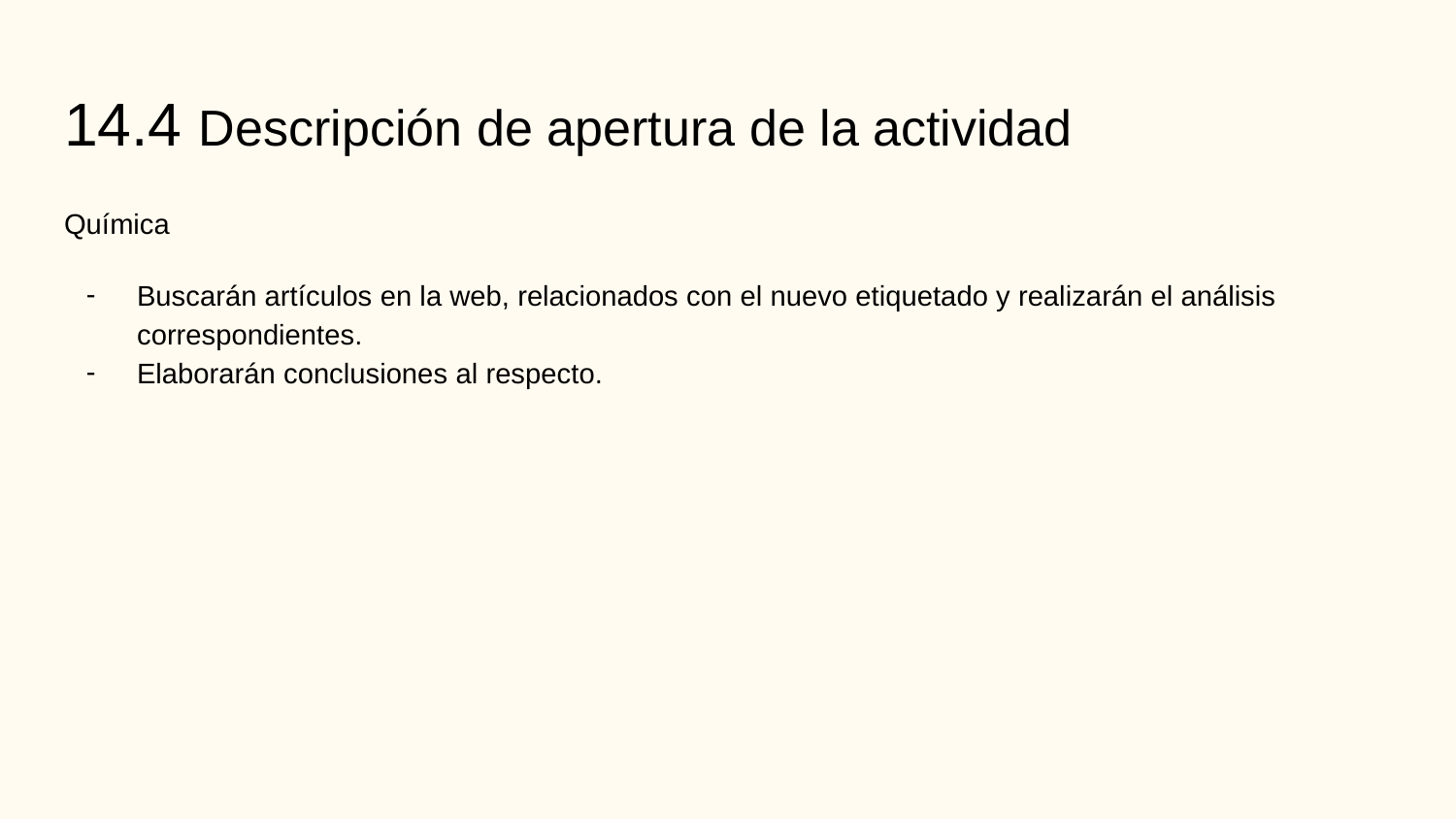

# 14.4 Descripción de apertura de la actividad
Química
Buscarán artículos en la web, relacionados con el nuevo etiquetado y realizarán el análisis correspondientes.
Elaborarán conclusiones al respecto.